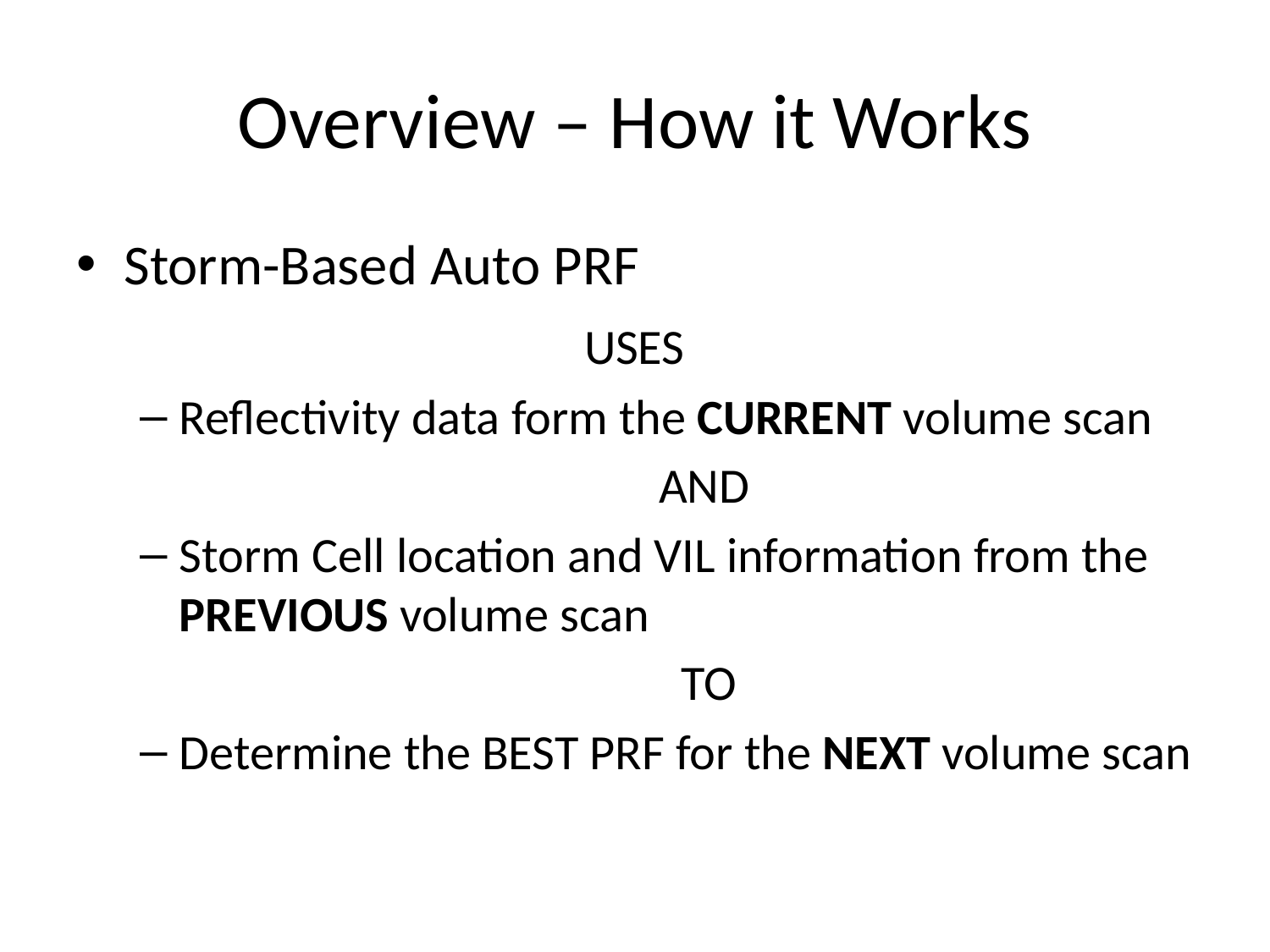

# Overview – How it Works
Storm-Based Auto PRF
				USES
Reflectivity data form the CURRENT volume scan
				 AND
Storm Cell location and VIL information from the PREVIOUS volume scan
				   TO
Determine the BEST PRF for the NEXT volume scan